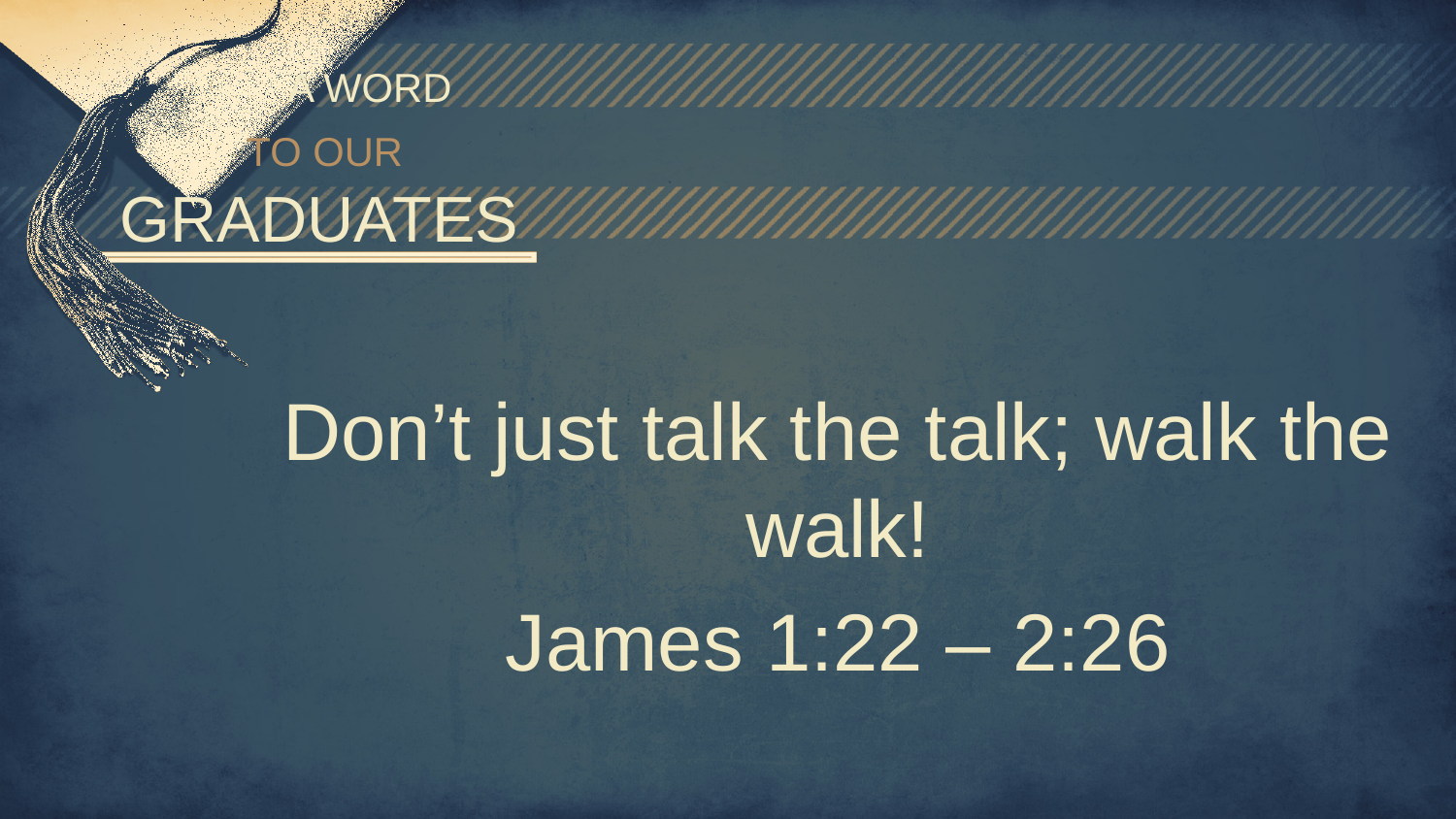

# A WORD TO OUR  GRADUATES
Don’t just talk the talk; walk the walk!
James 1:22 – 2:26